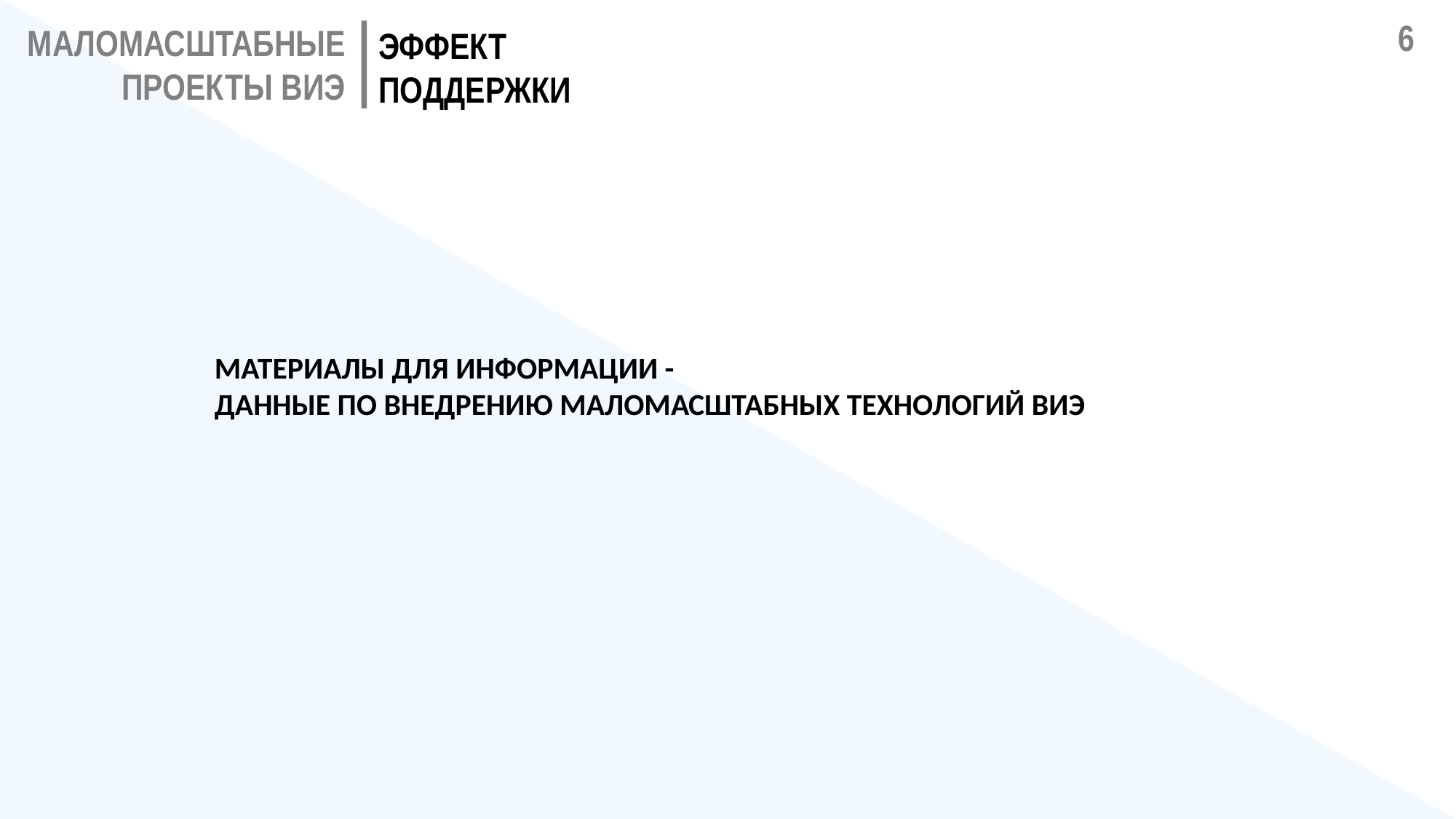

6
МАЛОМАСШТАБНЫЕ
ПРОЕКТЫ ВИЭ
ЭФФЕКТ
ПОДДЕРЖКИ

МАТЕРИАЛЫ ДЛЯ ИНФОРМАЦИИ -
ДАННЫЕ ПО ВНЕДРЕНИЮ МАЛОМАСШТАБНЫХ ТЕХНОЛОГИЙ ВИЭ